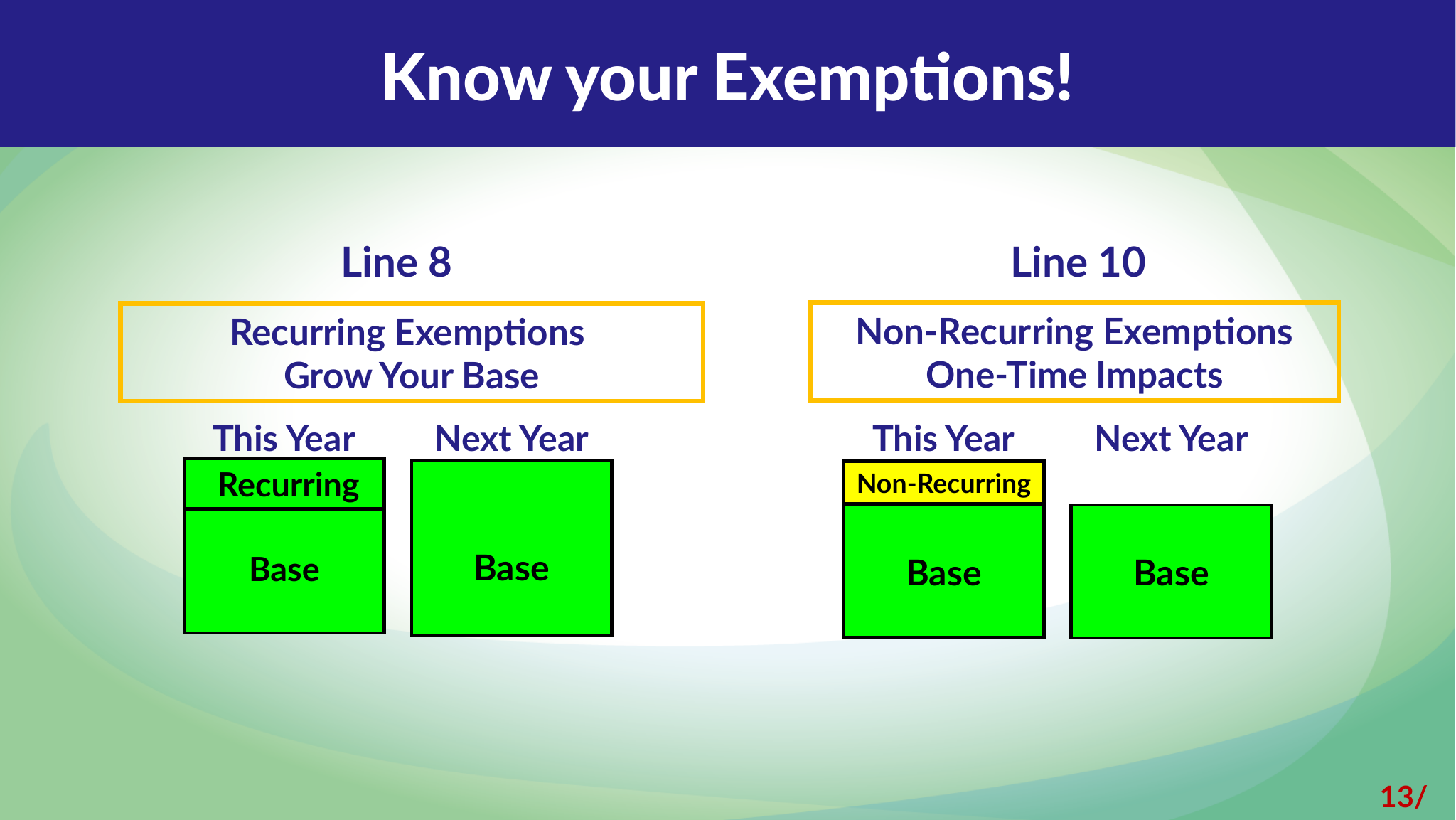

Know your Exemptions!
Line 10
Line 8
Non-Recurring Exemptions One-Time Impacts
Recurring Exemptions
Grow Your Base
This Year
Next Year
This Year
Next Year
 Recurring

Base

Non-Recurring

Base

Base

Base